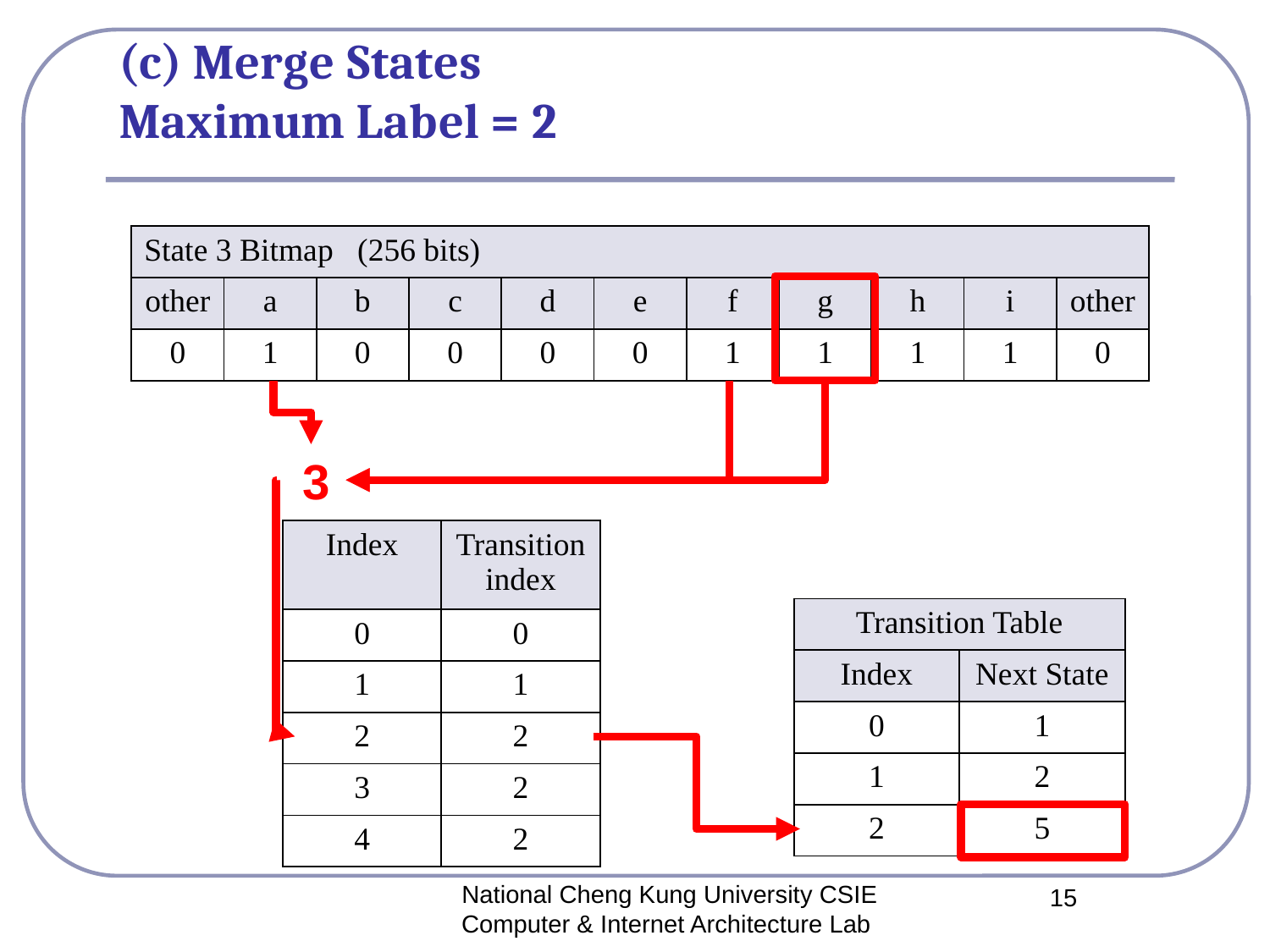

# (c) Merge States Maximum Label = 2
| State 3 Bitmap (256 bits) |  |  |  |  |  |  |  |  |  |  |
| --- | --- | --- | --- | --- | --- | --- | --- | --- | --- | --- |
| other | a | b | c | d | e | f | g | h | i | other |
| 0 | 1 | 0 | 0 | 0 | 0 | 1 | 1 | 1 | 1 | 0 |

 3
| Index | Transition index |
| --- | --- |
| 0 | 0 |
| 1 | 1 |
| 2 | 2 |
| 3 | 2 |
| 4 | 2 |
| Transition Table |  |
| --- | --- |
| Index | Next State |
| 0 | 1 |
| 1 | 2 |
| 2 | 5 |

National Cheng Kung University CSIE Computer & Internet Architecture Lab
15